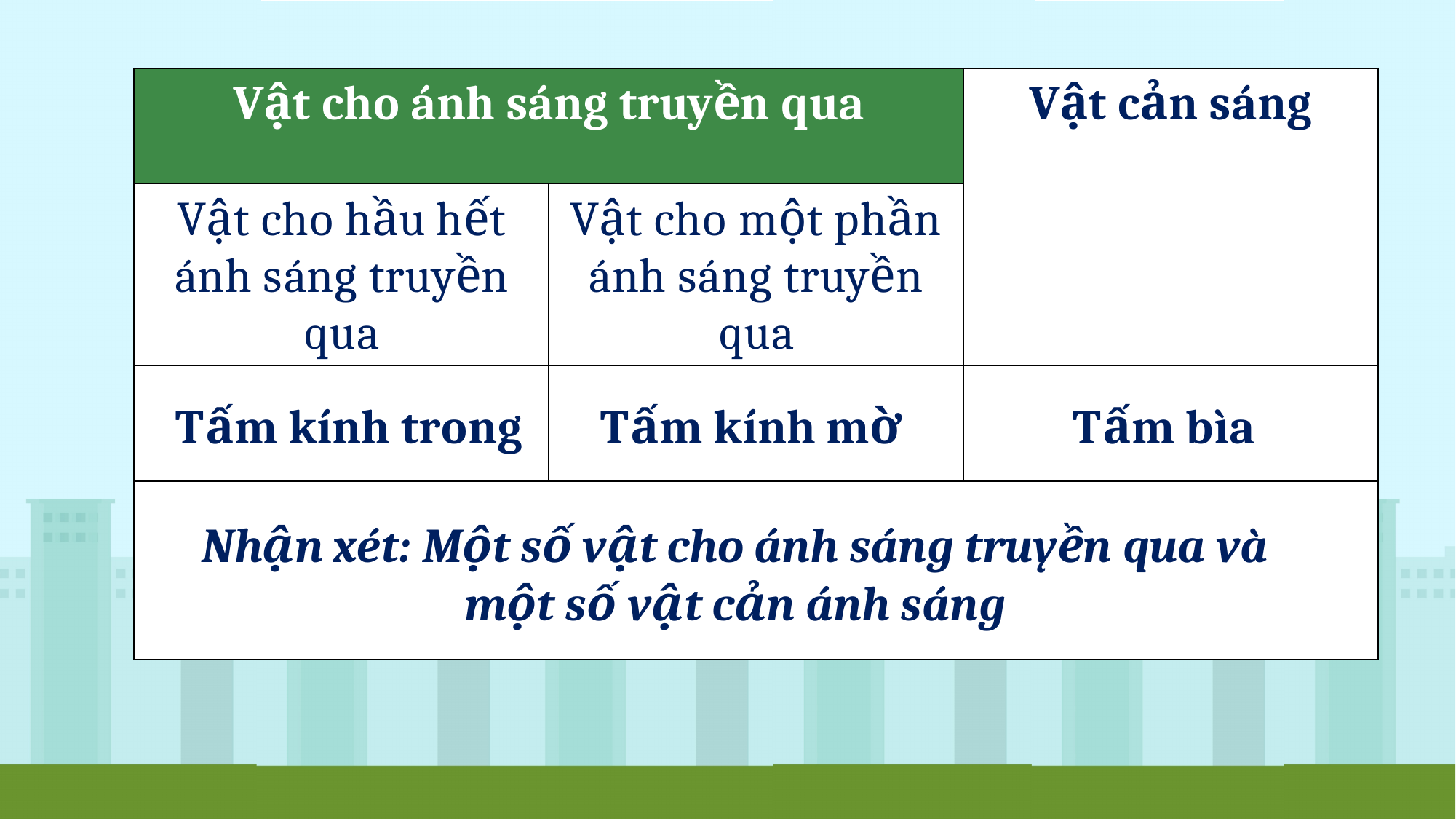

| Vật cho ánh sáng truyền qua |  | Vật cản sáng |
| --- | --- | --- |
| Vật cho hầu hết ánh sáng truyền qua | Vật cho một phần ánh sáng truyền qua |  |
|  |  |  |
|  |  |  |
Tấm kính trong
Tấm kính mờ
Tấm bìa
Nhận xét: Một số vật cho ánh sáng truyền qua và một số vật cản ánh sáng